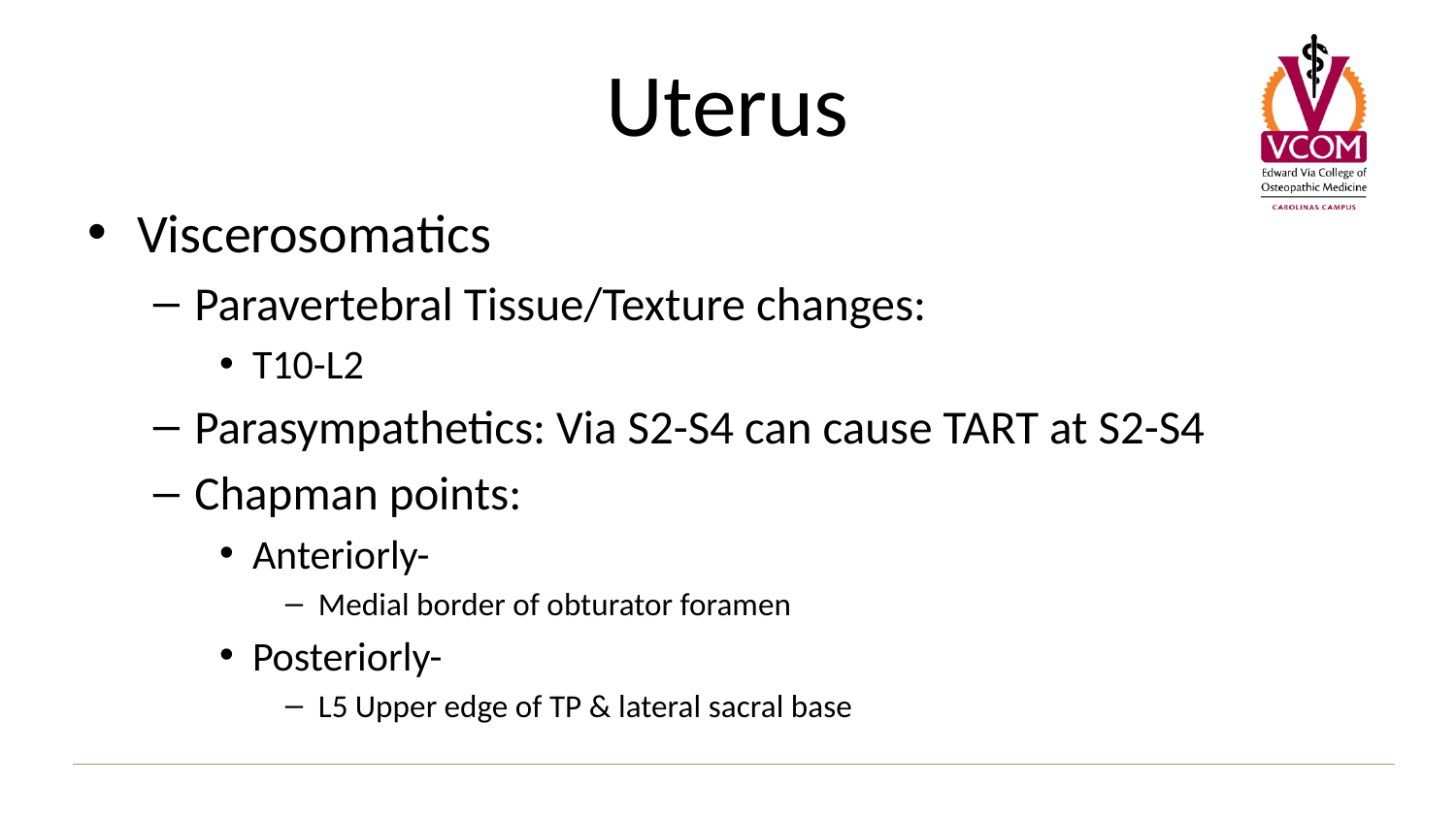

# Uterus
Viscerosomatics
Paravertebral Tissue/Texture changes:
T10-L2
Parasympathetics: Via S2-S4 can cause TART at S2-S4
Chapman points:
Anteriorly-
Medial border of obturator foramen
Posteriorly-
L5 Upper edge of TP & lateral sacral base